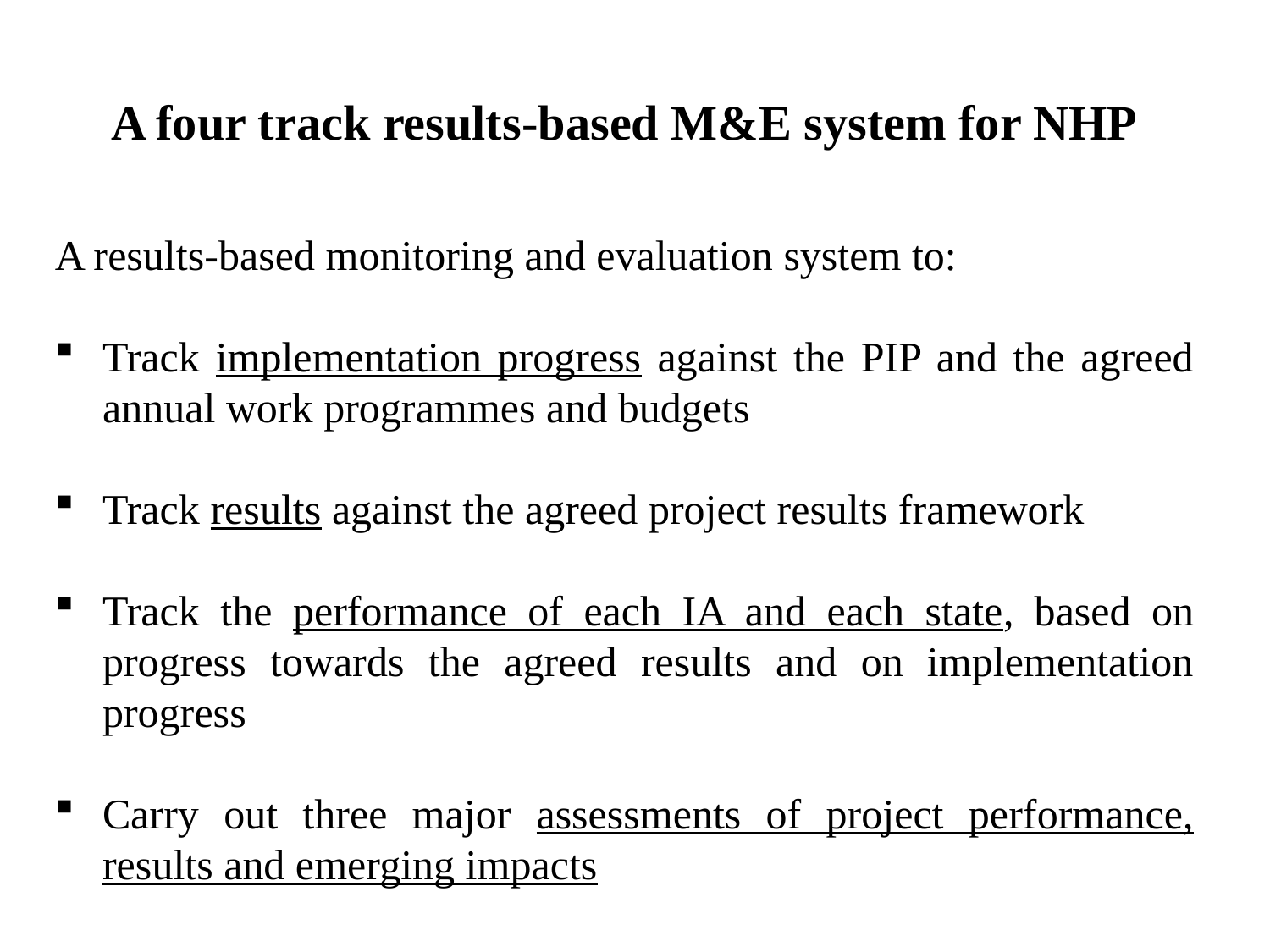

A four track results-based M&E system for NHP
A results-based monitoring and evaluation system to:

Track implementation progress against the PIP and the agreed annual work programmes and budgets

Track results against the agreed project results framework

Track the performance of each IA and each state, based on progress towards the agreed results and on implementation progress

Carry out three major assessments of project performance, results and emerging impacts